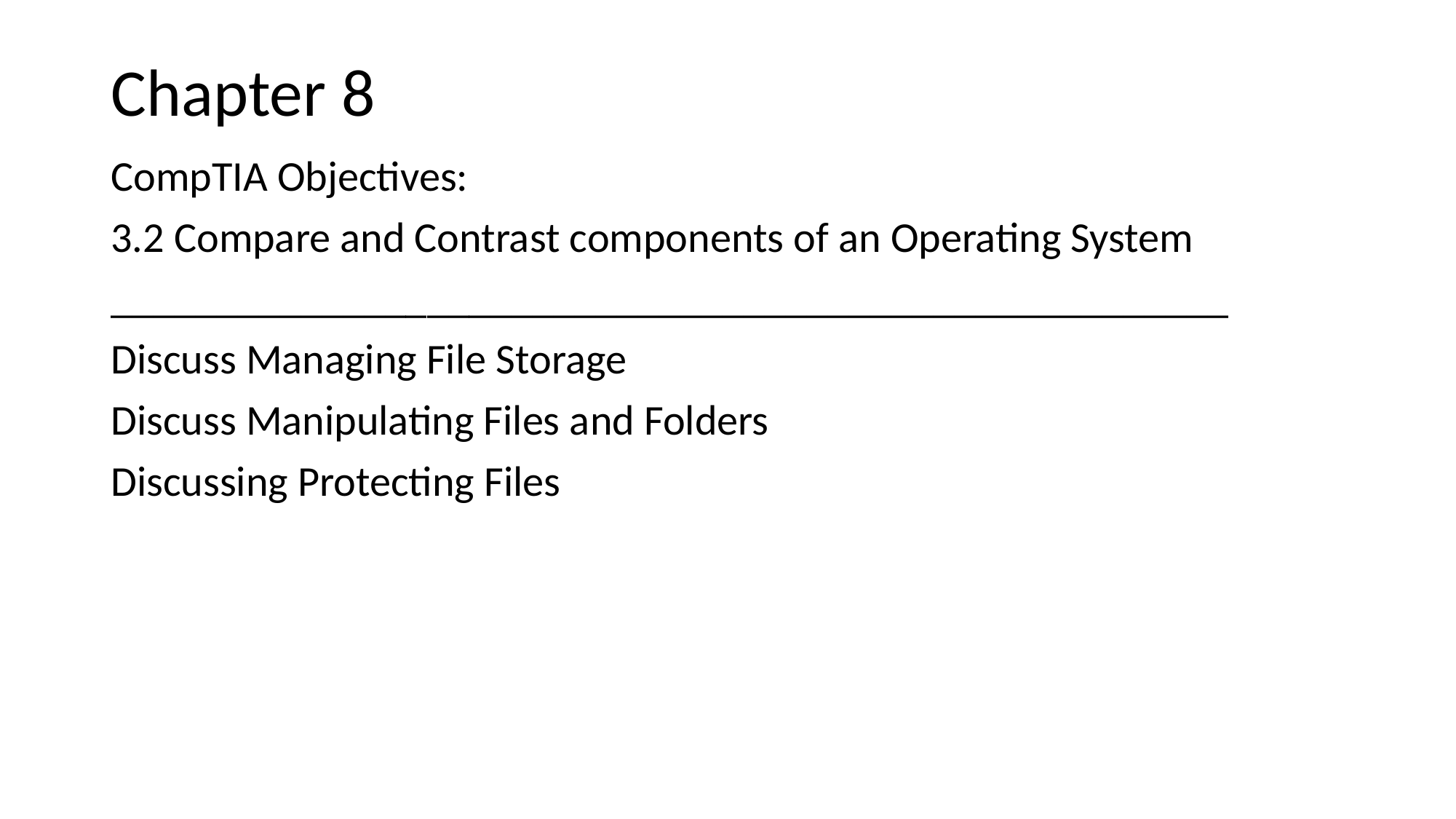

# Chapter 8
CompTIA Objectives:
3.2 Compare and Contrast components of an Operating System
_____________________________________________________
Discuss Managing File Storage
Discuss Manipulating Files and Folders
Discussing Protecting Files